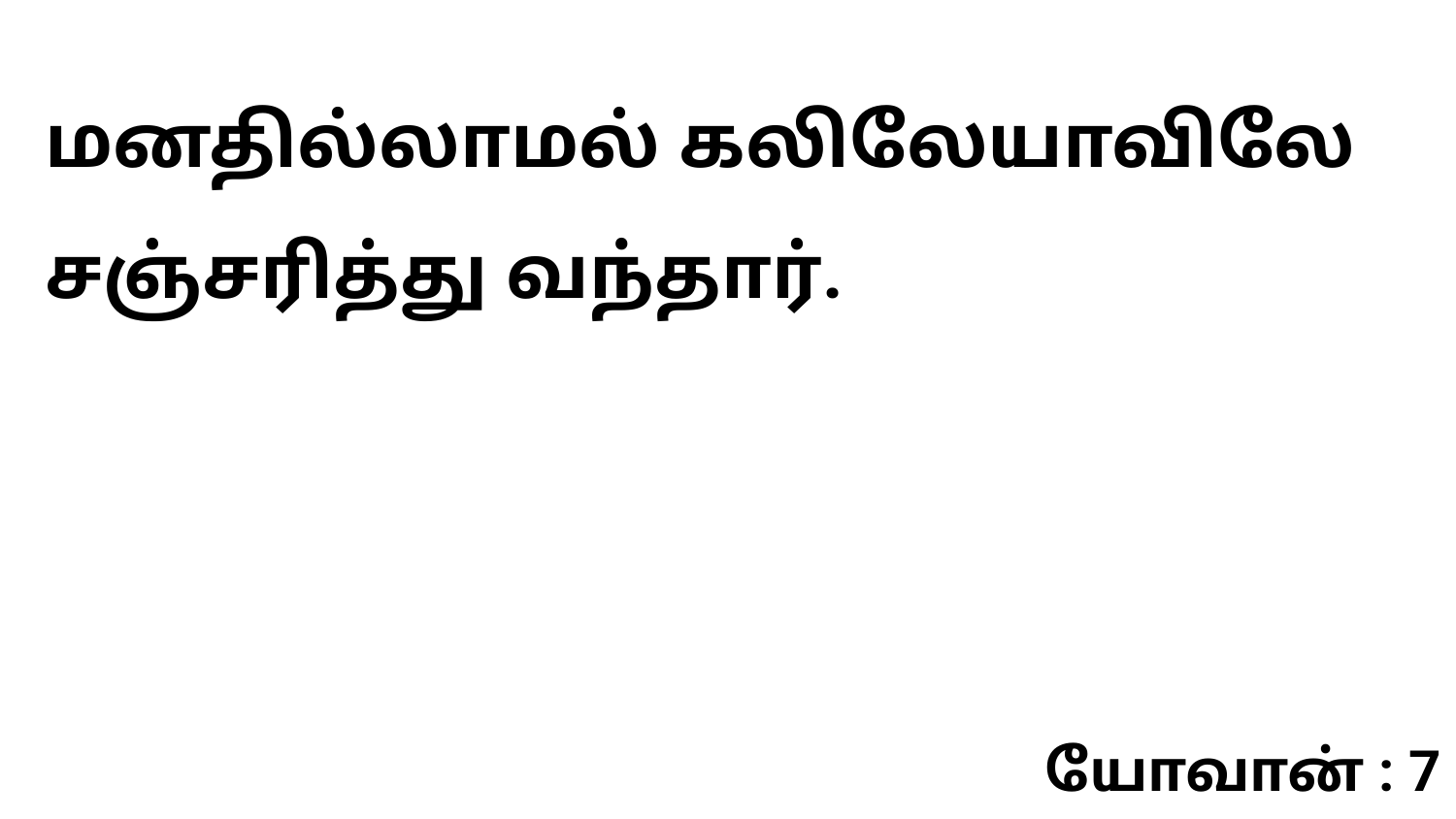

மனதில்லாமல் கலிலேயாவிலே சஞ்சரித்து வந்தார்.
யோவான் : 7